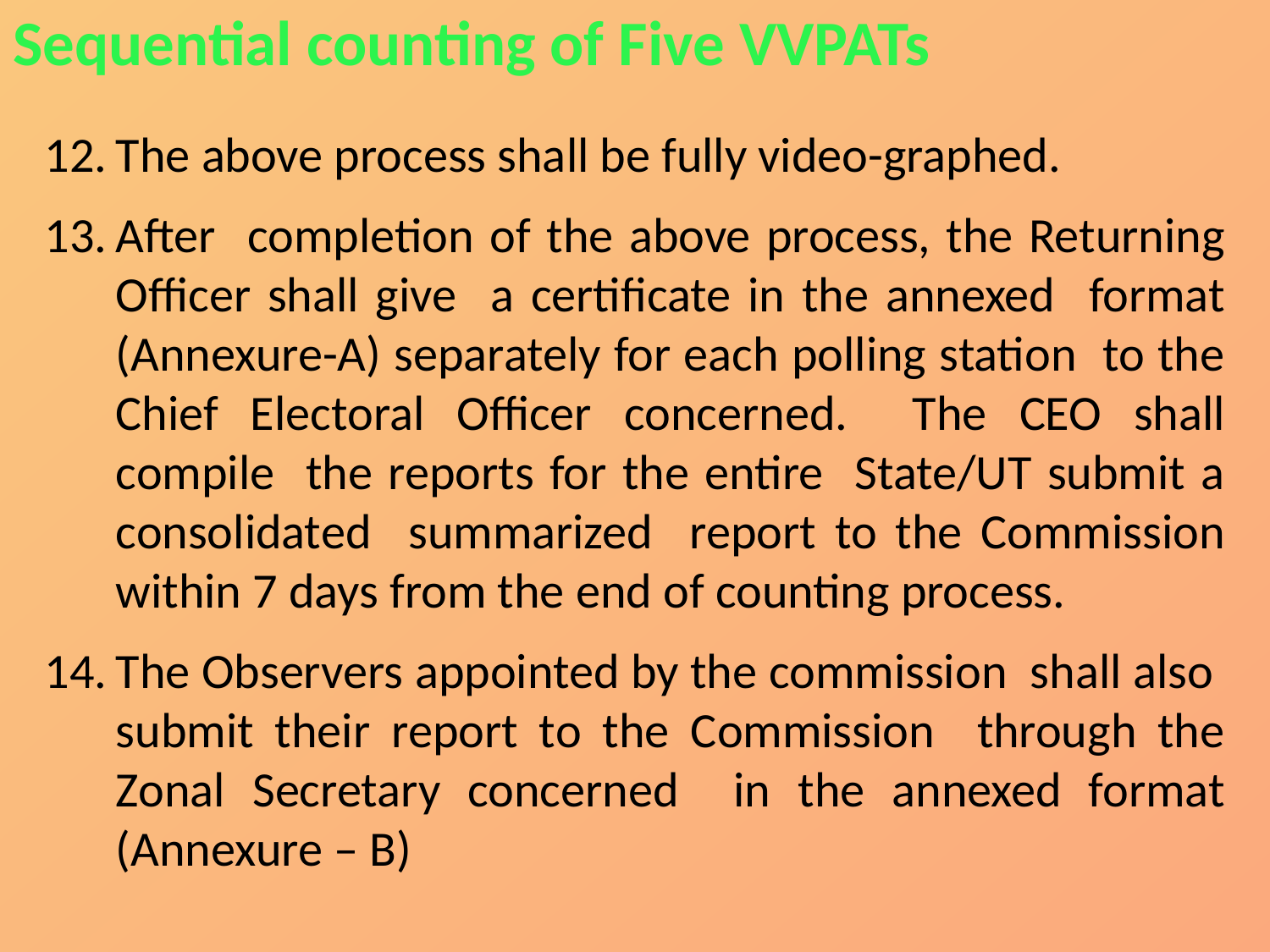

Sequential counting of Five VVPATs
The above process shall be fully video-graphed.
After  completion of the above process, the Returning Officer shall give  a certificate in the annexed  format (Annexure-A) separately for each polling station  to the Chief Electoral Officer concerned.  The CEO shall compile  the reports for the entire  State/UT submit a consolidated  summarized  report to the Commission within 7 days from the end of counting process.
The Observers appointed by the commission  shall also  submit their report to the Commission  through the Zonal Secretary concerned  in the annexed format (Annexure – B)